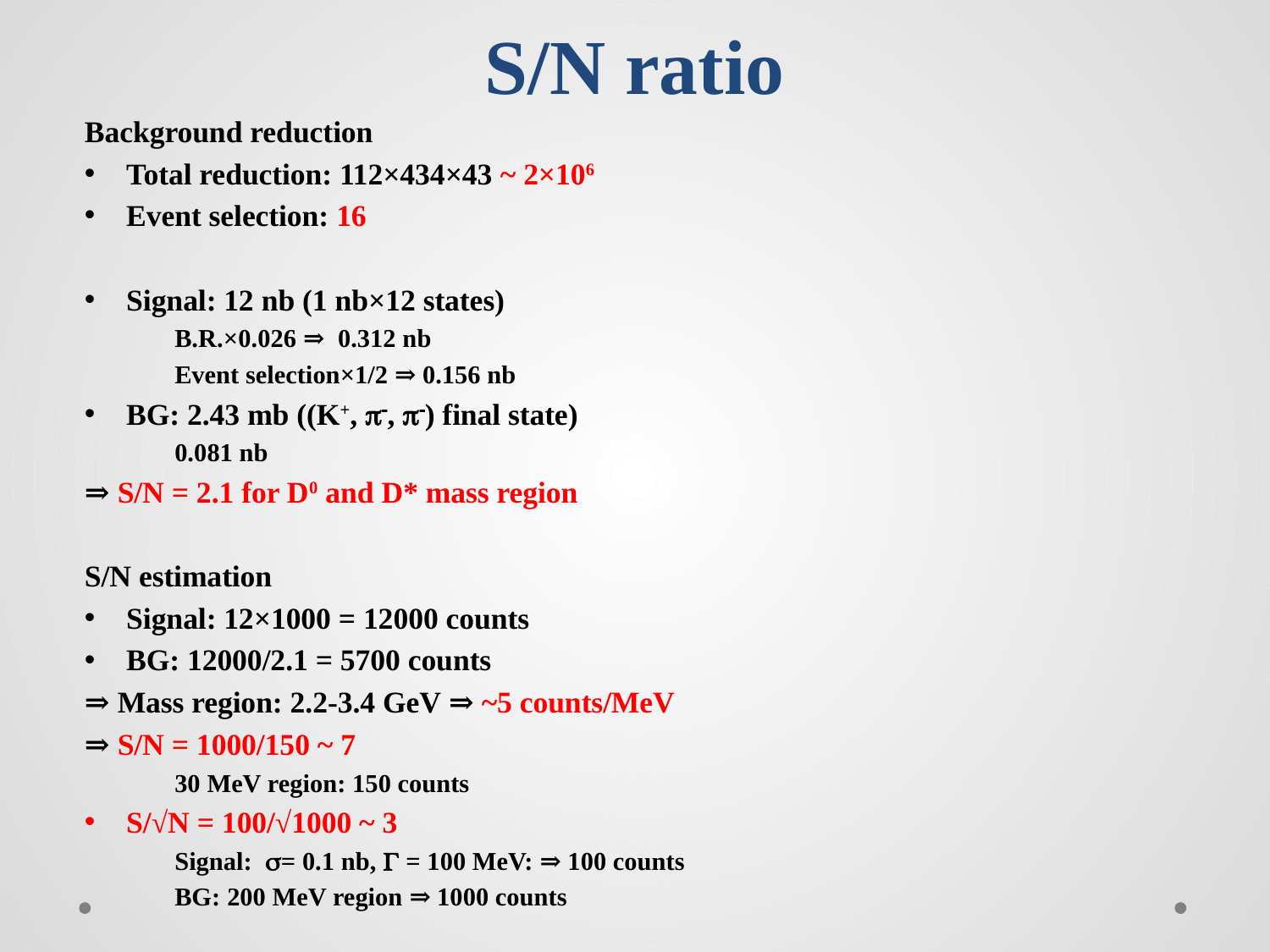

# S/N ratio
Background reduction
Total reduction: 112×434×43 ~ 2×106
Event selection: 16

Signal: 12 nb (1 nb×12 states)
B.R.×0.026 ⇒  0.312 nb
Event selection×1/2 ⇒ 0.156 nb
BG: 2.43 mb ((K+, π−, π−) final state)
0.081 nb
⇒ S/N = 2.1 for D0 and D* mass region

S/N estimation
Signal: 12×1000 = 12000 counts
BG: 12000/2.1 = 5700 counts
⇒ Mass region: 2.2-3.4 GeV ⇒ ~5 counts/MeV
⇒ S/N = 1000/150 ~ 7
30 MeV region: 150 counts
S/√N = 100/√1000 ~ 3
Signal: σ= 0.1 nb, Γ = 100 MeV: ⇒ 100 counts
BG: 200 MeV region ⇒ 1000 counts